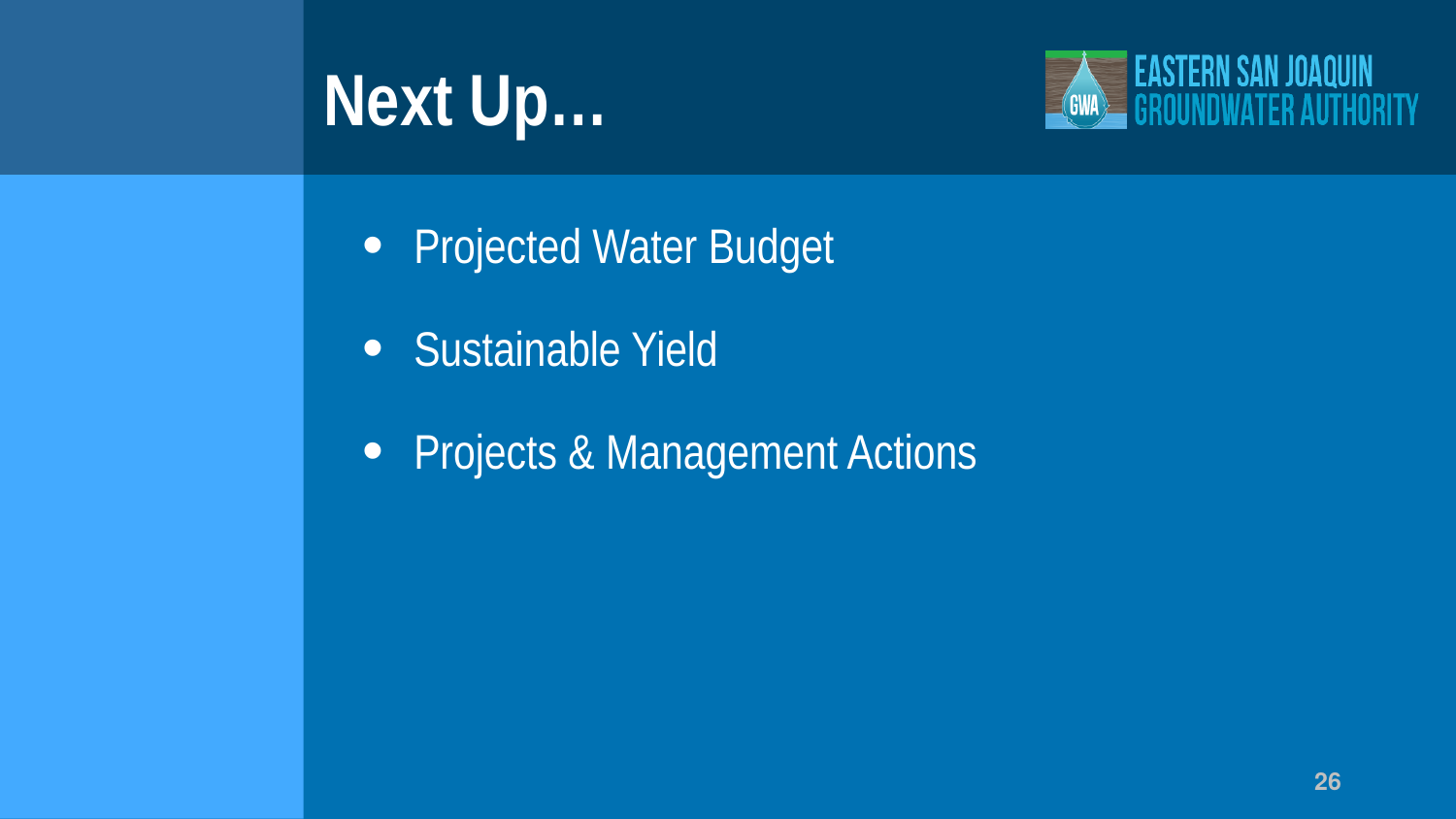

# Next Up…
Projected Water Budget
Sustainable Yield
Projects & Management Actions

26